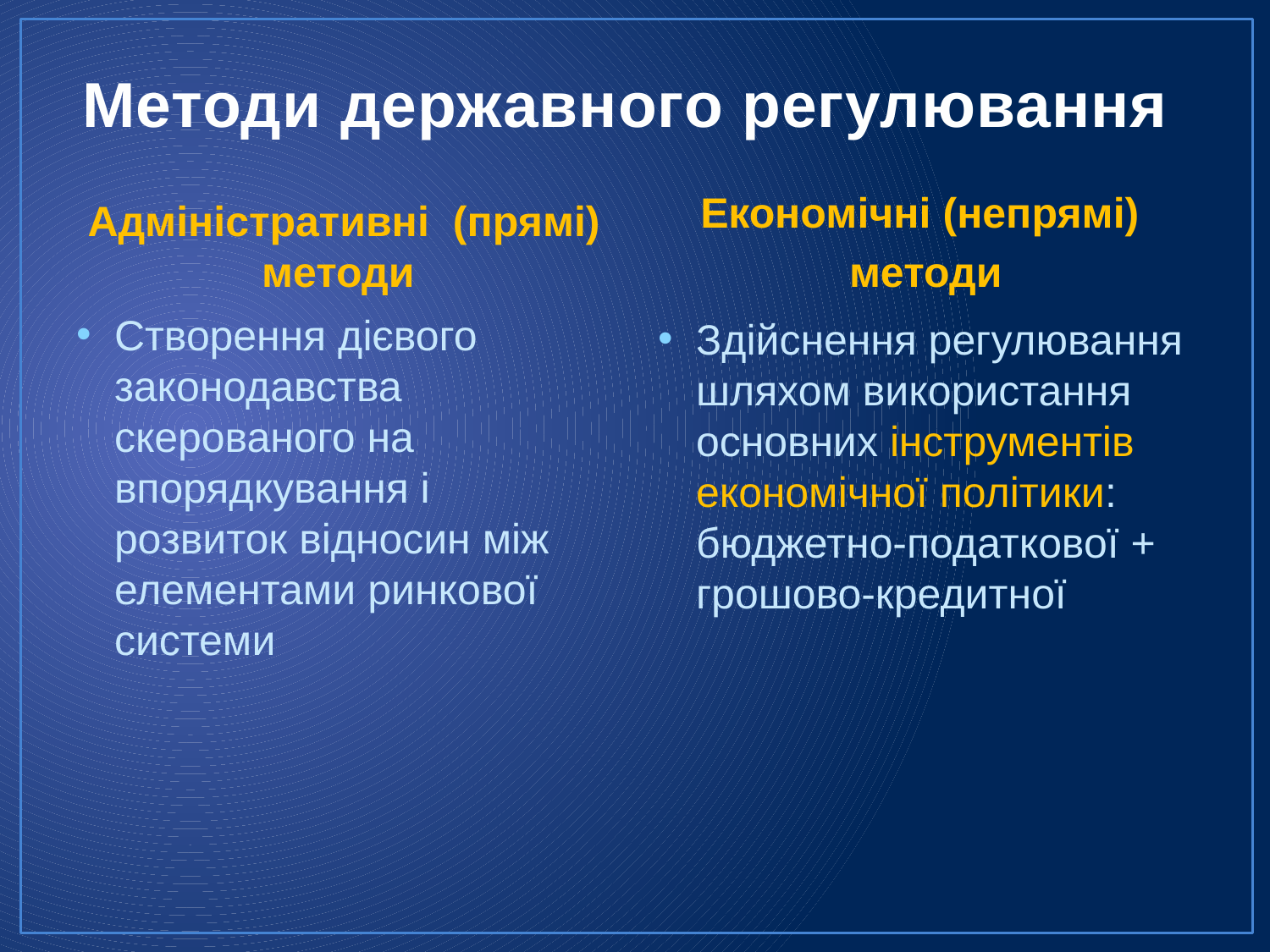

# Методи державного регулювання
Адміністративні  (прямі) методи
Економічні (непрямі)
методи
Створення дієвого законодавства скерованого на впорядкування і розвиток відносин між елементами ринкової системи
Здійснення регулювання шляхом використання основних інструментів економічної політики: бюджетно-податкової + грошово-кредитної